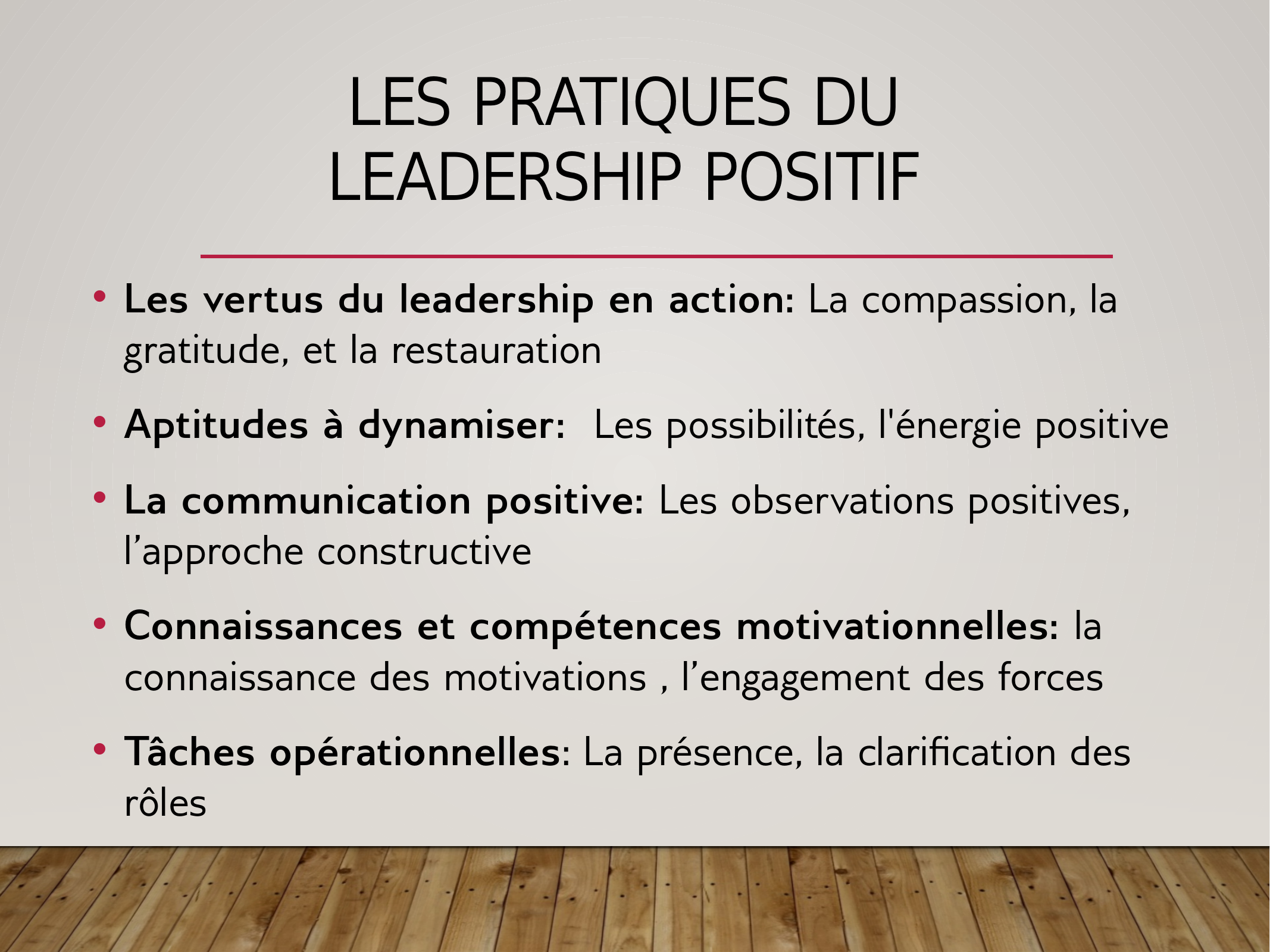

# Les pratiques du Leadership Positif
Les vertus du leadership en action: La compassion, la gratitude, et la restauration
Aptitudes à dynamiser:  Les possibilités, l'énergie positive
La communication positive: Les observations positives, l’approche constructive
Connaissances et compétences motivationnelles: la connaissance des motivations , l’engagement des forces
Tâches opérationnelles: La présence, la clarification des rôles